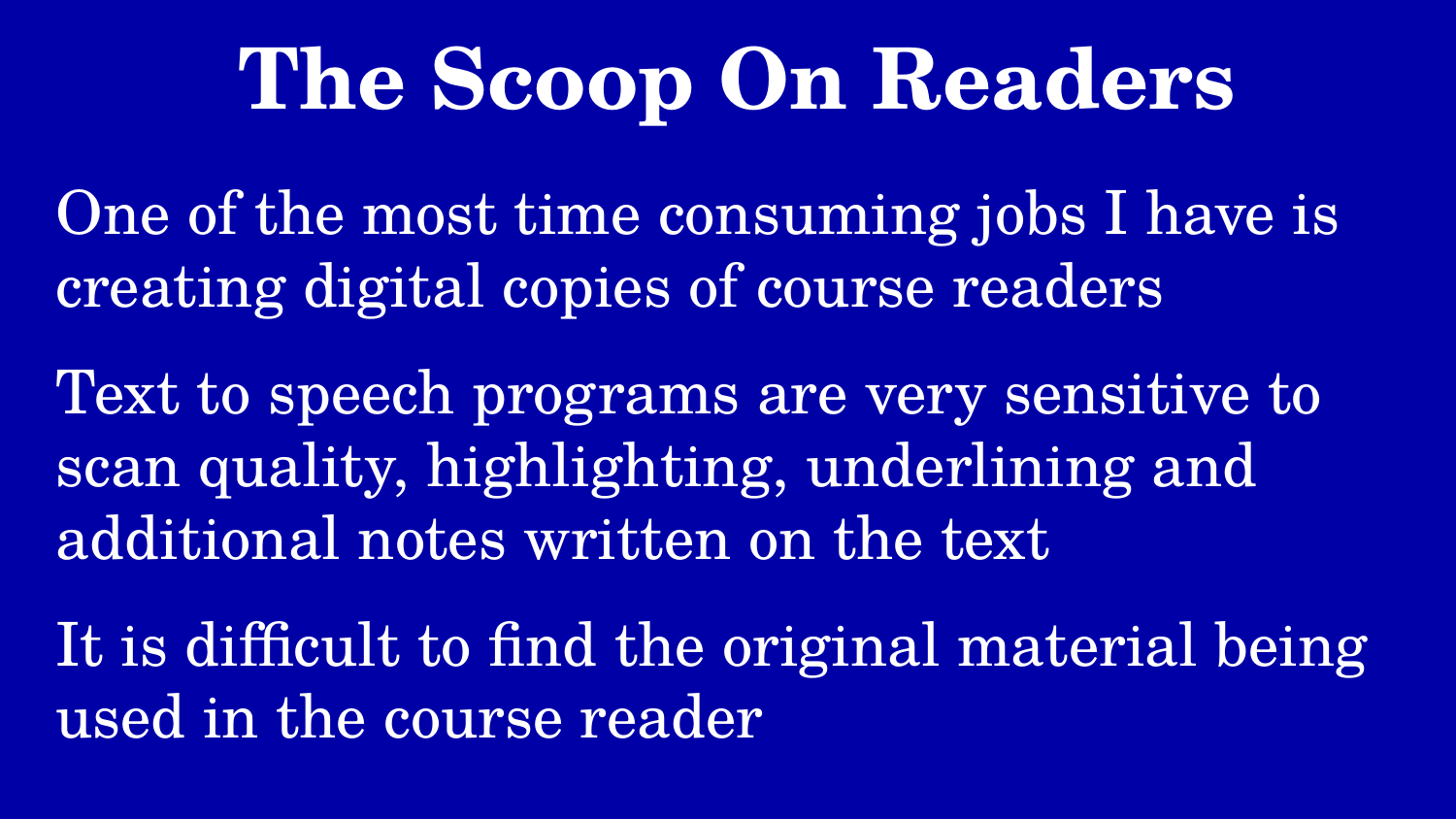

# The Scoop On Readers
One of the most time consuming jobs I have is creating digital copies of course readers

Text to speech programs are very sensitive to scan quality, highlighting, underlining and additional notes written on the text

It is difficult to find the original material being used in the course reader